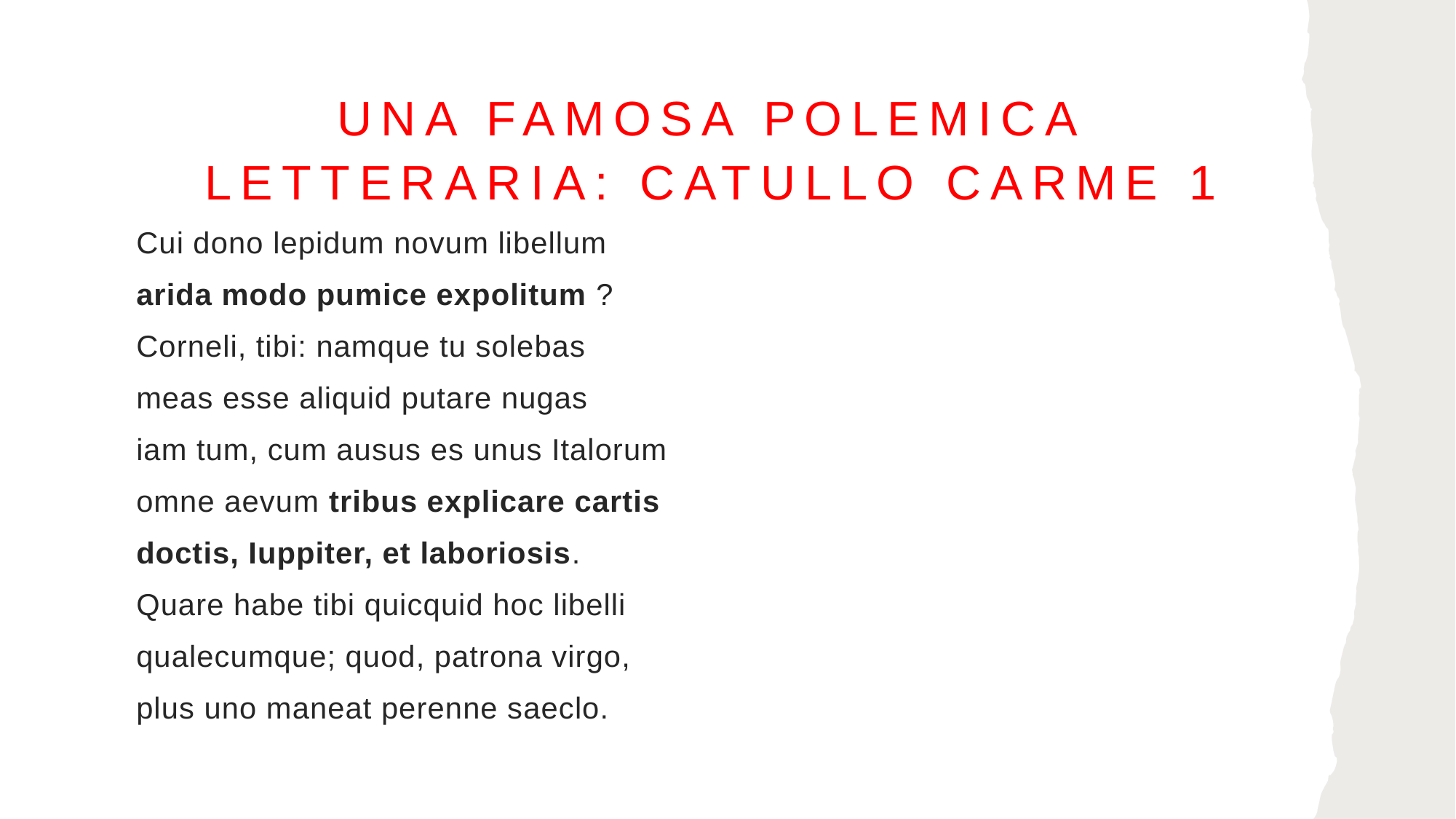

# Una famosa polemica letteraria: Catullo carme 1
Cui dono lepidum novum libellum
arida modo pumice expolitum ?
Corneli, tibi: namque tu solebas
meas esse aliquid putare nugas
iam tum, cum ausus es unus Italorum
omne aevum tribus explicare cartis
doctis, Iuppiter, et laboriosis.
Quare habe tibi quicquid hoc libelli
qualecumque; quod, patrona virgo,
plus uno maneat perenne saeclo.